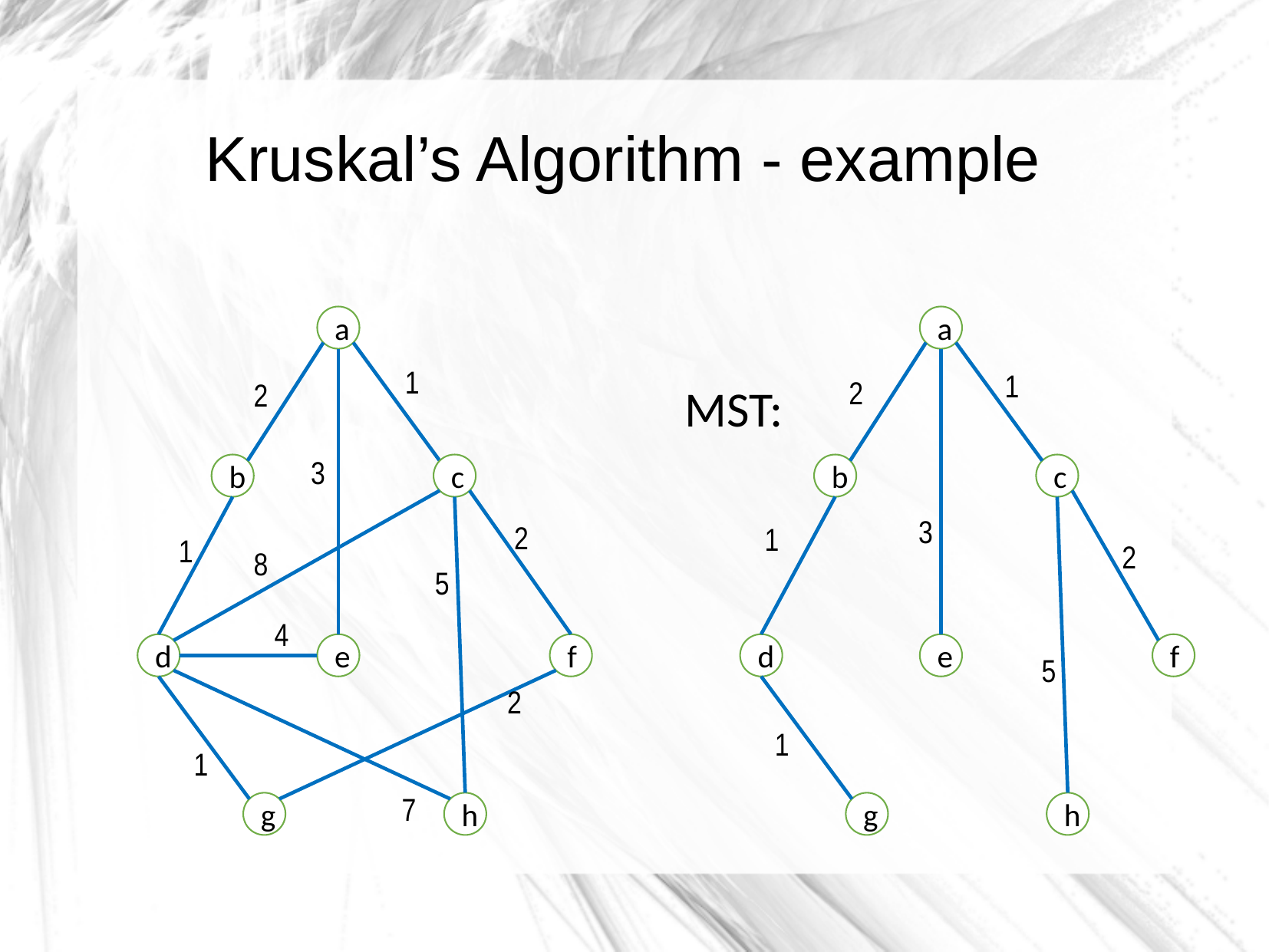

# Kruskal’s Algorithm - example

a
b
c
d
e
f
g
h
1
2
3
2
1
8
5
4
2
1
7
a
1
2
MST:
b
c
3
1
2
d
e
f
5
1
g
h